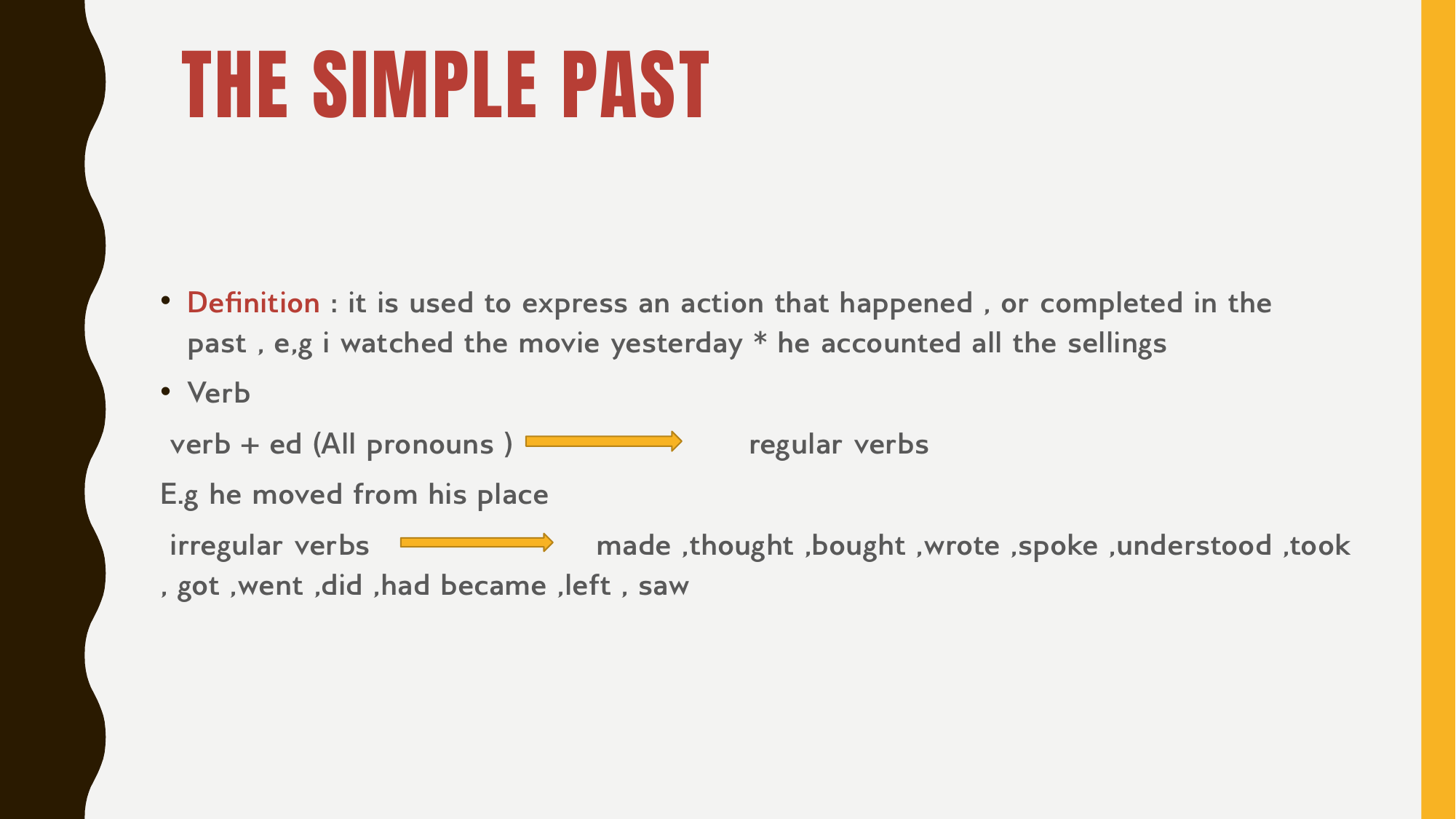

# the Simple past
Definition : it is used to express an action that happened , or completed in the past , e,g i watched the movie yesterday * he accounted all the sellings
Verb
 verb + ed (All pronouns )                        regular verbs
E.g he moved from his place
 irregular verbs                       made ,thought ,bought ,wrote ,spoke ,understood ,took , got ,went ,did ,had became ,left , saw